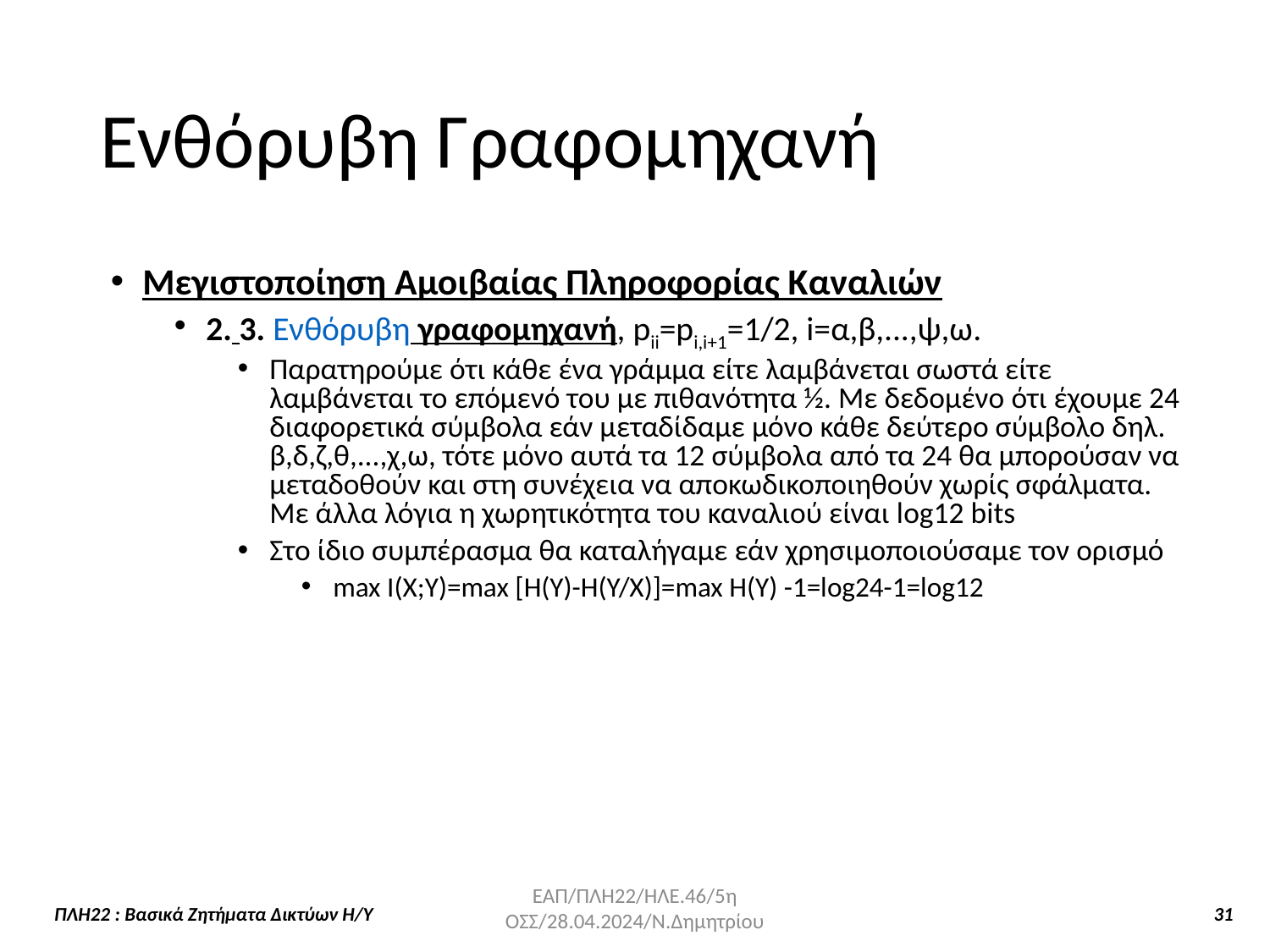

Ενθόρυβη Γραφομηχανή
Μεγιστοποίηση Αμοιβαίας Πληροφορίας Καναλιών
2. 3. Ενθόρυβη γραφομηχανή, pii=pi,i+1=1/2, i=α,β,...,ψ,ω.
Παρατηρούμε ότι κάθε ένα γράμμα είτε λαμβάνεται σωστά είτε λαμβάνεται το επόμενό του με πιθανότητα ½. Με δεδομένο ότι έχουμε 24 διαφορετικά σύμβολα εάν μεταδίδαμε μόνο κάθε δεύτερο σύμβολο δηλ. β,δ,ζ,θ,...,χ,ω, τότε μόνο αυτά τα 12 σύμβολα από τα 24 θα μπορούσαν να μεταδοθούν και στη συνέχεια να αποκωδικοποιηθούν χωρίς σφάλματα. Με άλλα λόγια η χωρητικότητα του καναλιού είναι log12 bits
Στο ίδιο συμπέρασμα θα καταλήγαμε εάν χρησιμοποιούσαμε τον ορισμό
max I(X;Y)=max [H(Y)-H(Y/X)]=max H(Y) -1=log24-1=log12
ΕΑΠ/ΠΛΗ22/ΗΛΕ.46/5η ΟΣΣ/28.04.2024/Ν.Δημητρίου
ΠΛΗ22 : Βασικά Ζητήματα Δικτύων Η/Υ                                                                                                                                                                                             31